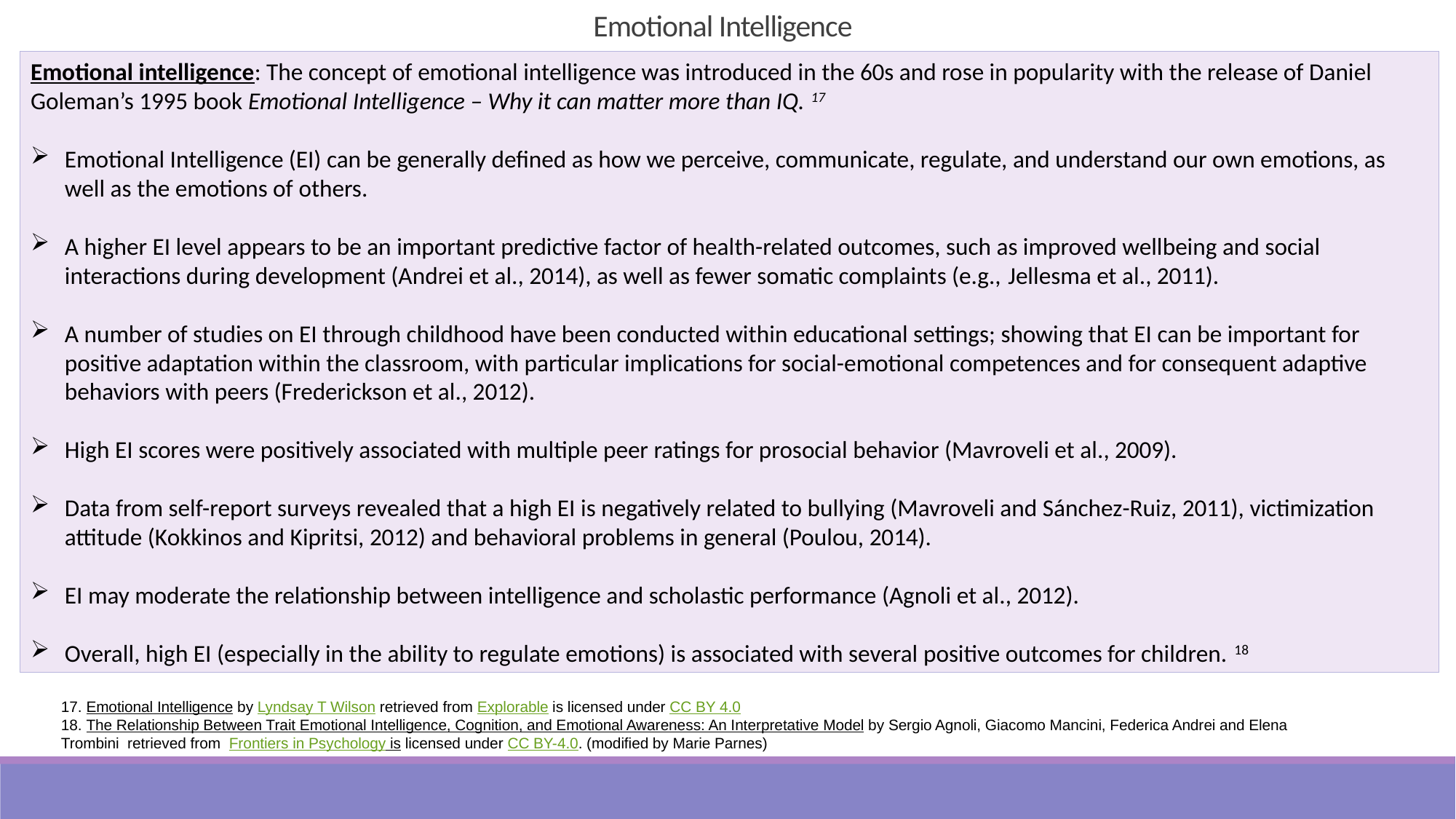

Emotional Intelligence
Emotional intelligence: The concept of emotional intelligence was introduced in the 60s and rose in popularity with the release of Daniel Goleman’s 1995 book Emotional Intelligence – Why it can matter more than IQ. 17

Emotional Intelligence (EI) can be generally defined as how we perceive, communicate, regulate, and understand our own emotions, as well as the emotions of others.

A higher EI level appears to be an important predictive factor of health-related outcomes, such as improved wellbeing and social interactions during development (Andrei et al., 2014), as well as fewer somatic complaints (e.g., Jellesma et al., 2011).

A number of studies on EI through childhood have been conducted within educational settings; showing that EI can be important for positive adaptation within the classroom, with particular implications for social-emotional competences and for consequent adaptive behaviors with peers (Frederickson et al., 2012).

High EI scores were positively associated with multiple peer ratings for prosocial behavior (Mavroveli et al., 2009).

Data from self-report surveys revealed that a high EI is negatively related to bullying (Mavroveli and Sánchez-Ruiz, 2011), victimization attitude (Kokkinos and Kipritsi, 2012) and behavioral problems in general (Poulou, 2014).

EI may moderate the relationship between intelligence and scholastic performance (Agnoli et al., 2012).

Overall, high EI (especially in the ability to regulate emotions) is associated with several positive outcomes for children. 18

17. Emotional Intelligence by Lyndsay T Wilson retrieved from Explorable is licensed under CC BY 4.0
18. The Relationship Between Trait Emotional Intelligence, Cognition, and Emotional Awareness: An Interpretative Model by Sergio Agnoli, Giacomo Mancini, Federica Andrei and Elena Trombini  retrieved from  Frontiers in Psychology is licensed under CC BY-4.0. (modified by Marie Parnes)